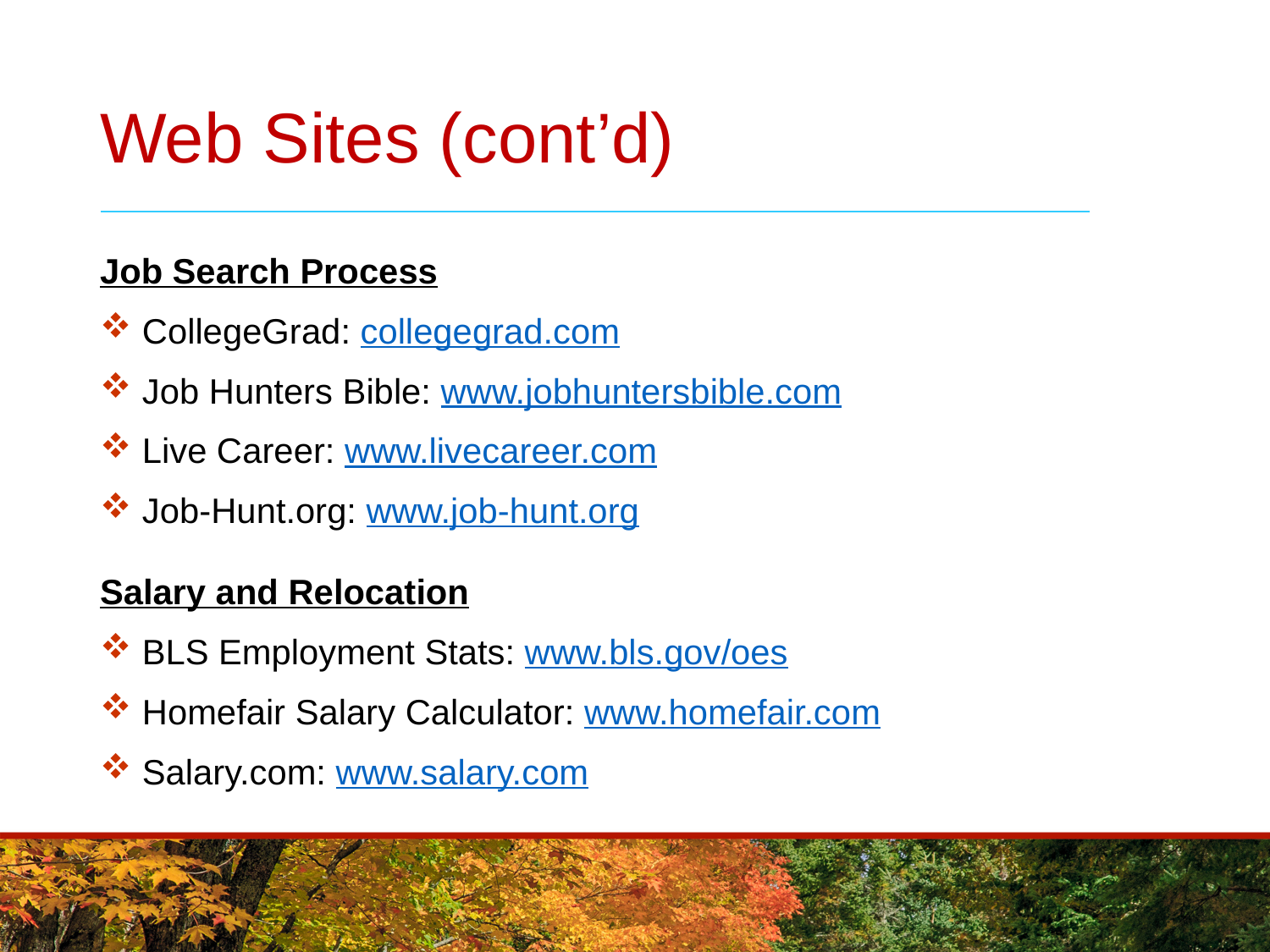

# Web Sites (cont’d)
Job Search Process
 CollegeGrad: collegegrad.com
 Job Hunters Bible: www.jobhuntersbible.com
 Live Career: www.livecareer.com
 Job-Hunt.org: www.job-hunt.org
Salary and Relocation
 BLS Employment Stats: www.bls.gov/oes
 Homefair Salary Calculator: www.homefair.com
 Salary.com: www.salary.com